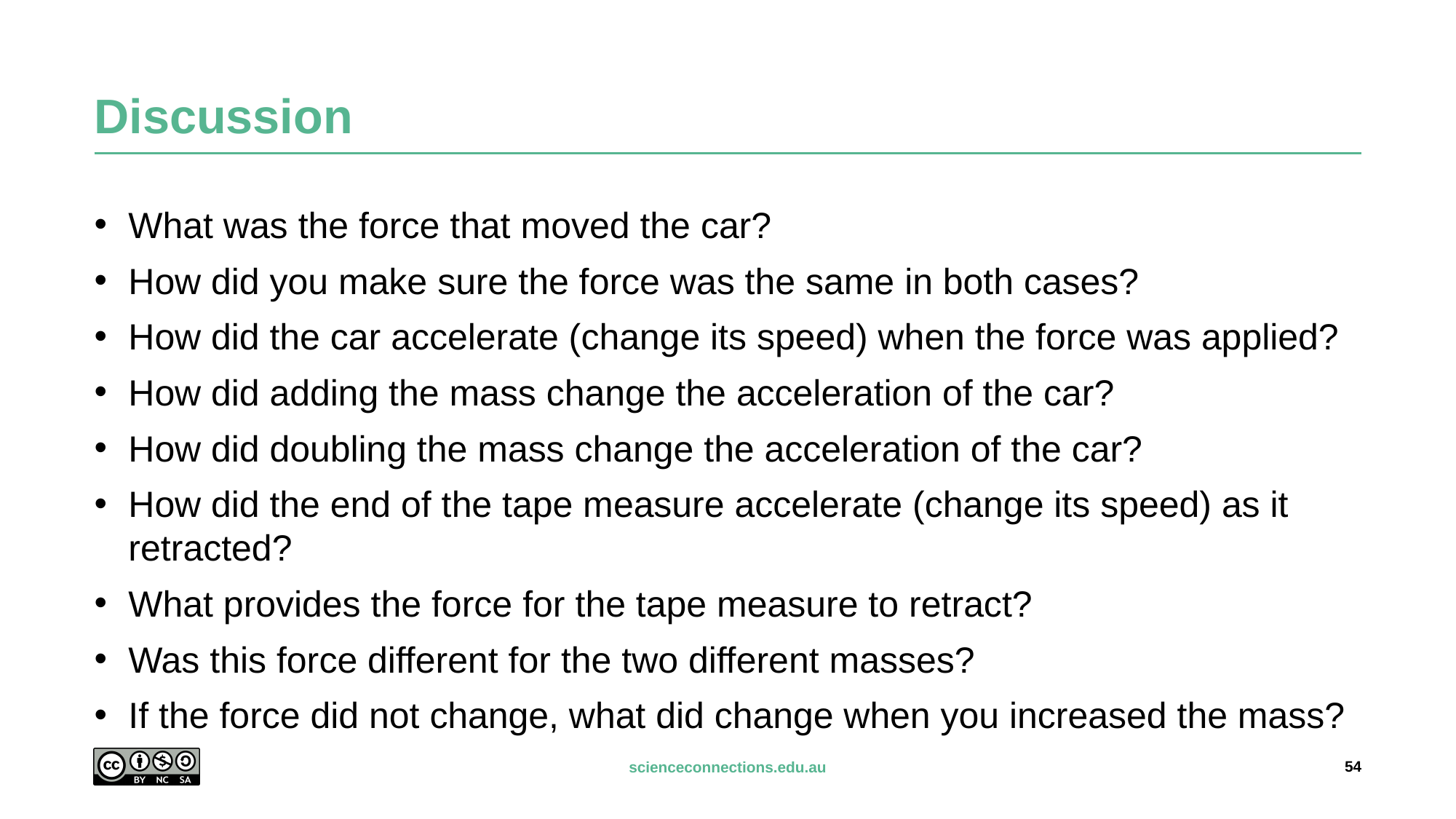

# Discussion
What was the force that moved the car?
How did you make sure the force was the same in both cases?
How did the car accelerate (change its speed) when the force was applied?
How did adding the mass change the acceleration of the car?
How did doubling the mass change the acceleration of the car?
How did the end of the tape measure accelerate (change its speed) as it retracted?
What provides the force for the tape measure to retract?
Was this force different for the two different masses?
If the force did not change, what did change when you increased the mass?
54
scienceconnections.edu.au